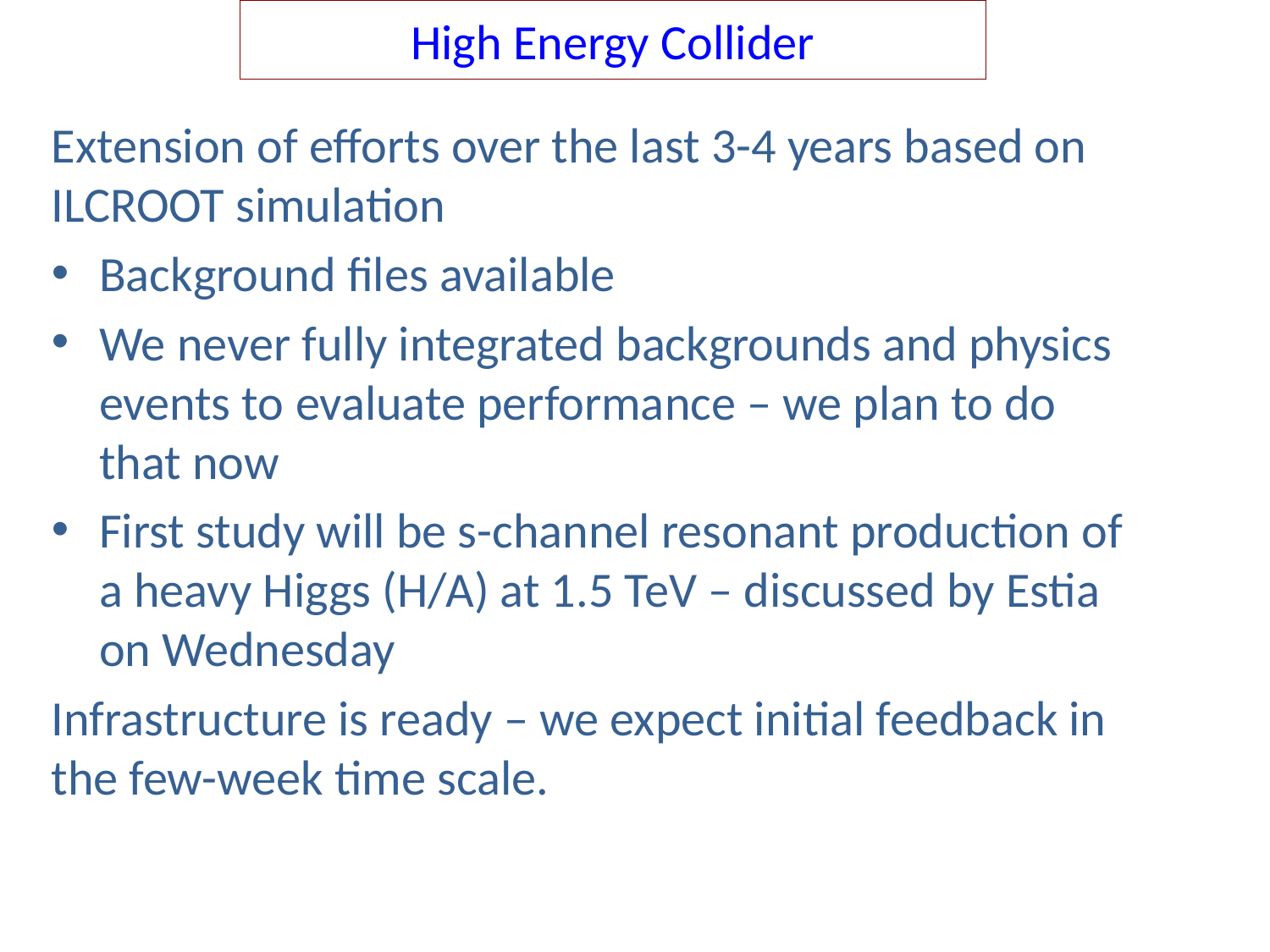

# High Energy Collider
Extension of efforts over the last 3-4 years based on ILCROOT simulation
Background files available
We never fully integrated backgrounds and physics events to evaluate performance – we plan to do that now
First study will be s-channel resonant production of a heavy Higgs (H/A) at 1.5 TeV – discussed by Estia on Wednesday
Infrastructure is ready – we expect initial feedback in the few-week time scale.